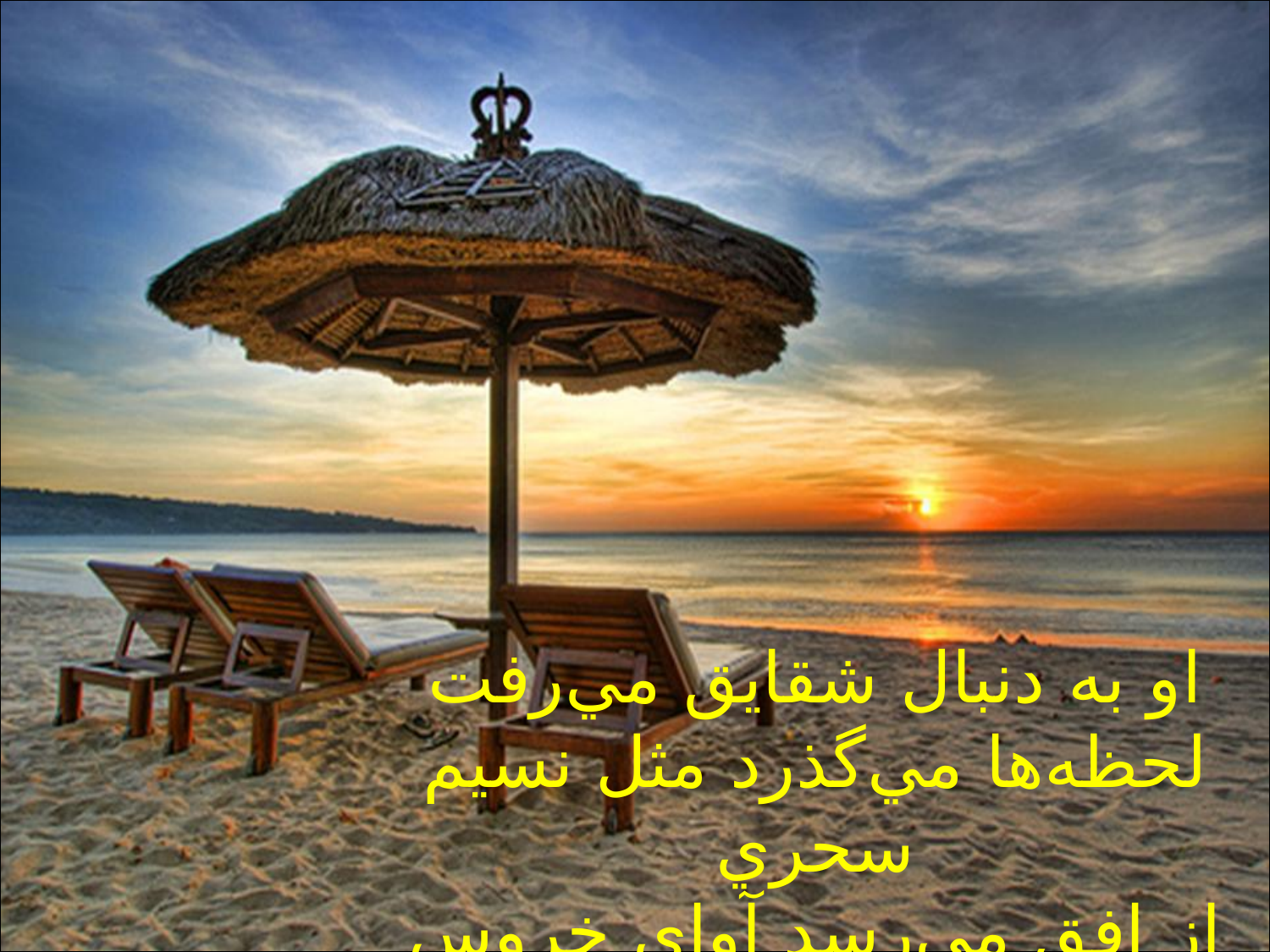

#
او به‌ دنبال شقايق مي‌رفت
لحظه‌ها مي‌گذرد مثل نسيم سحري
از افق مي‌رسد آواي خروس